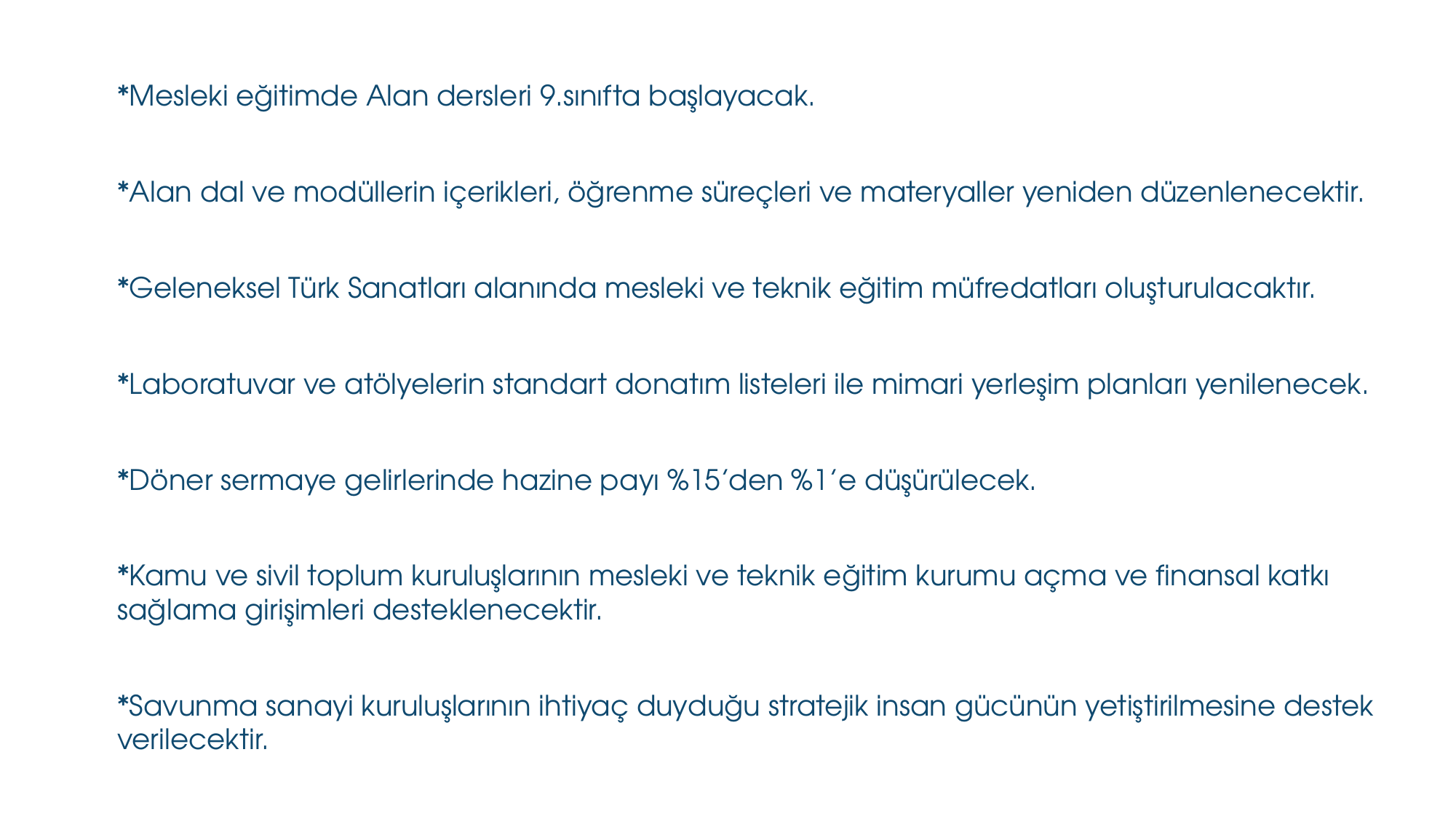

*Mesleki eğitimde Alan dersleri 9.sınıfta başlayacak.

*Alan dal ve modüllerin içerikleri, öğrenme süreçleri ve materyaller yeniden düzenlenecektir.

*Geleneksel Türk Sanatları alanında mesleki ve teknik eğitim müfredatları oluşturulacaktır.

*Laboratuvar ve atölyelerin standart donatım listeleri ile mimari yerleşim planları yenilenecek.

*Döner sermaye gelirlerinde hazine payı %15’den %1’e düşürülecek.

*Kamu ve sivil toplum kuruluşlarının mesleki ve teknik eğitim kurumu açma ve finansal katkı sağlama girişimleri desteklenecektir.

*Savunma sanayi kuruluşlarının ihtiyaç duyduğu stratejik insan gücünün yetiştirilmesine destek verilecektir.